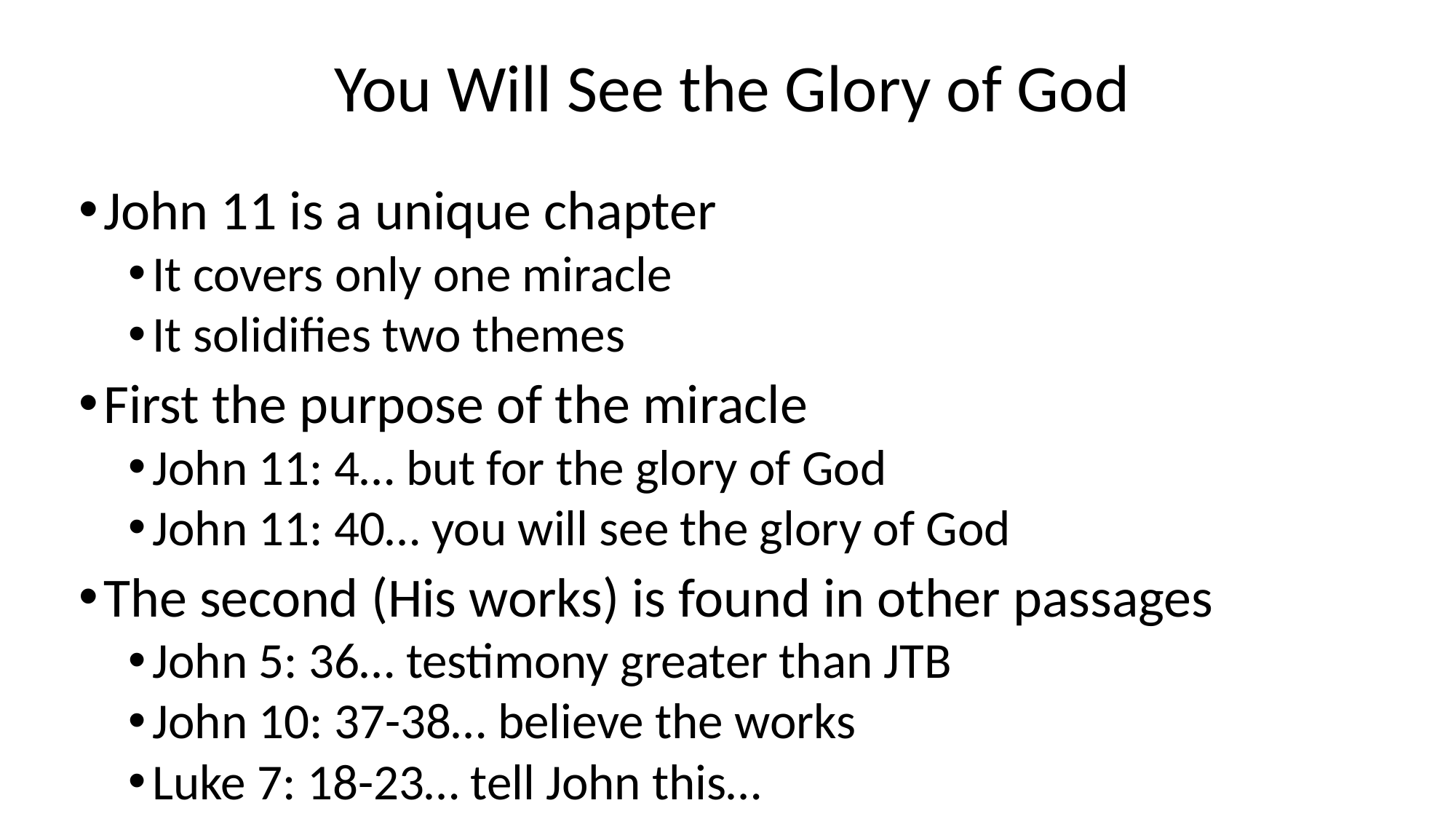

# You Will See the Glory of God
John 11 is a unique chapter
It covers only one miracle
It solidifies two themes
First the purpose of the miracle
John 11: 4… but for the glory of God
John 11: 40… you will see the glory of God
The second (His works) is found in other passages
John 5: 36… testimony greater than JTB
John 10: 37-38… believe the works
Luke 7: 18-23… tell John this…